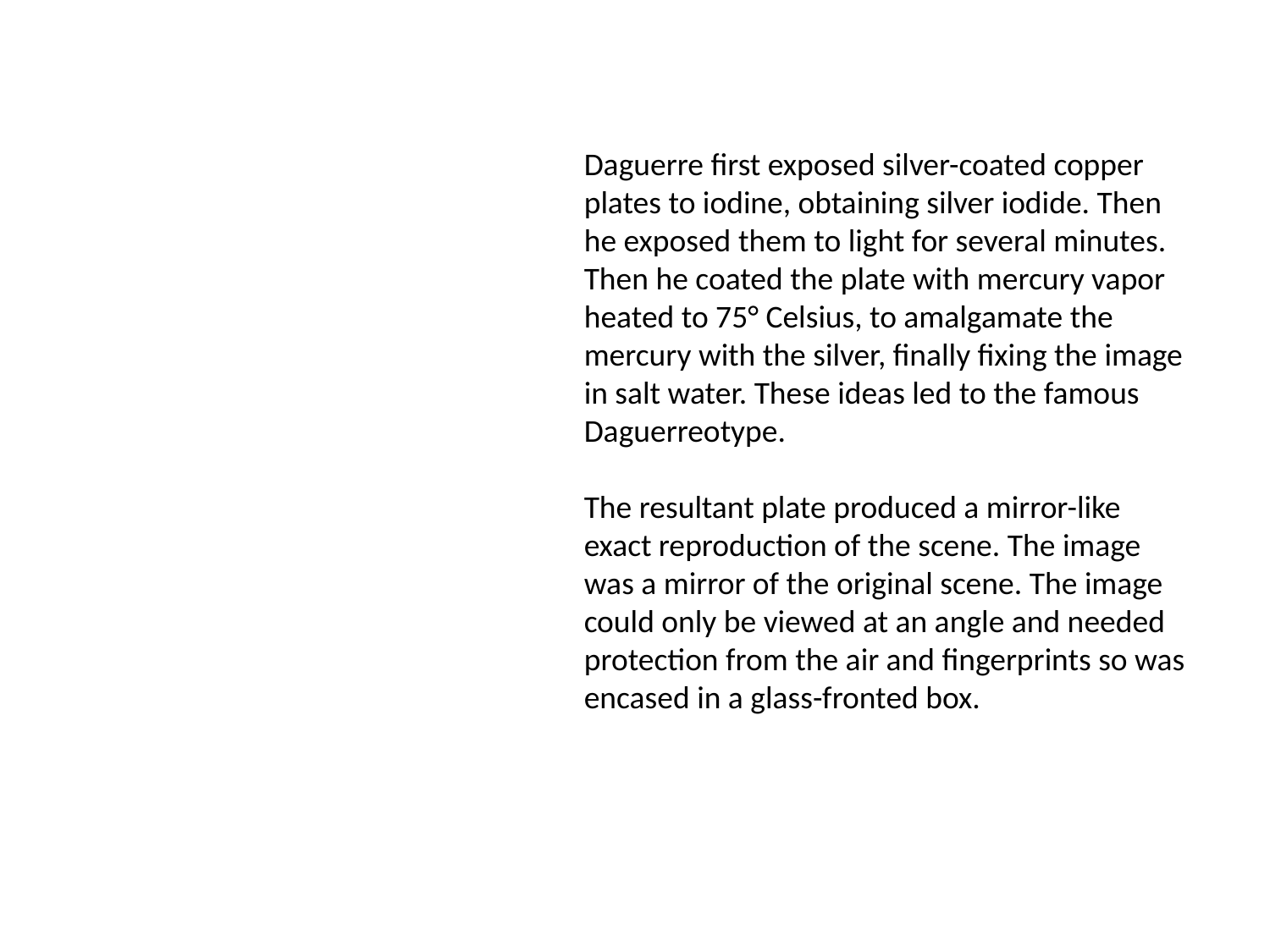

Daguerre first exposed silver-coated copper plates to iodine, obtaining silver iodide. Then he exposed them to light for several minutes. Then he coated the plate with mercury vapor heated to 75° Celsius, to amalgamate the mercury with the silver, finally fixing the image in salt water. These ideas led to the famous Daguerreotype.

The resultant plate produced a mirror-like exact reproduction of the scene. The image was a mirror of the original scene. The image could only be viewed at an angle and needed protection from the air and fingerprints so was encased in a glass-fronted box.